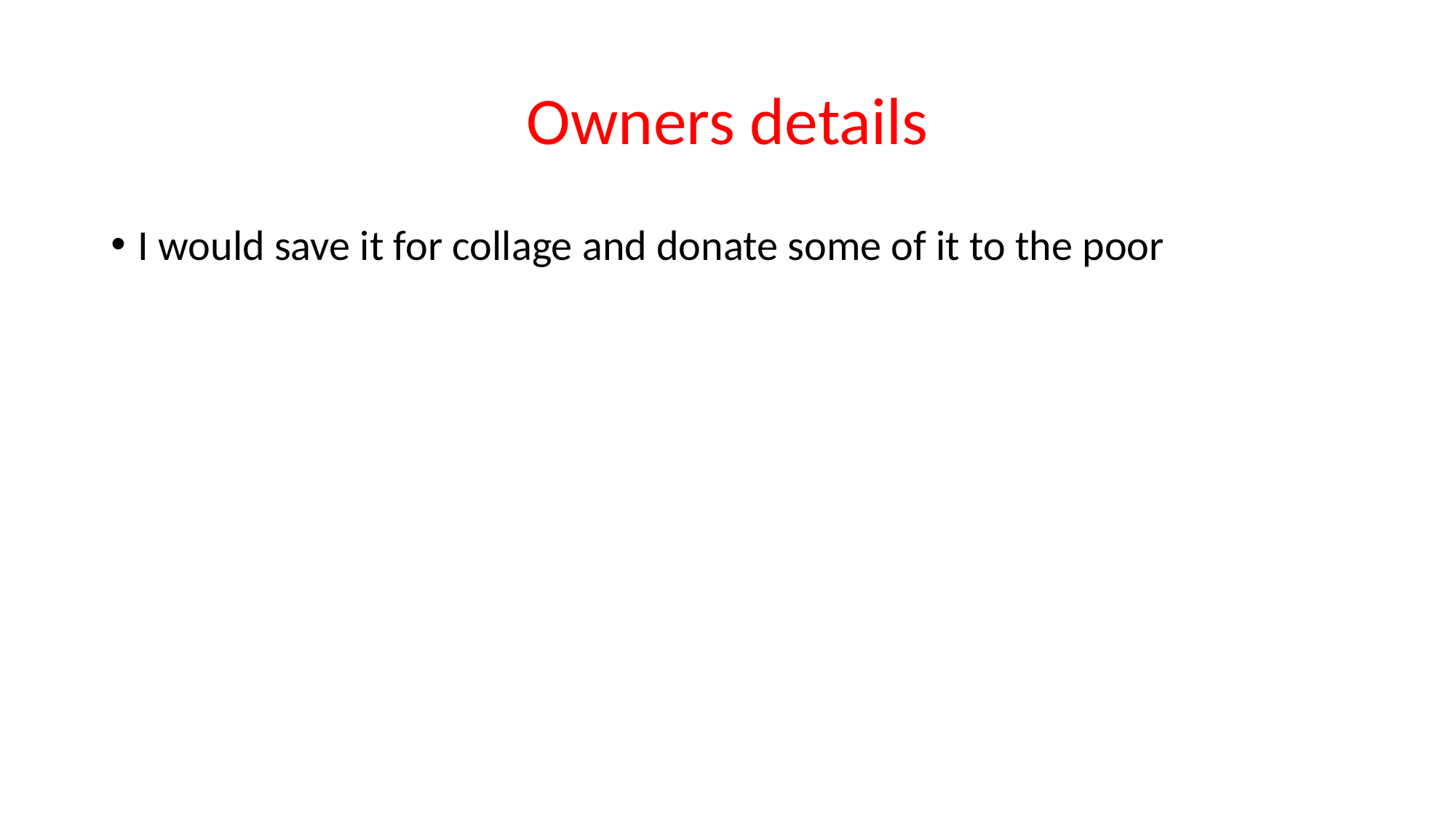

# Owners details
I would save it for collage and donate some of it to the poor